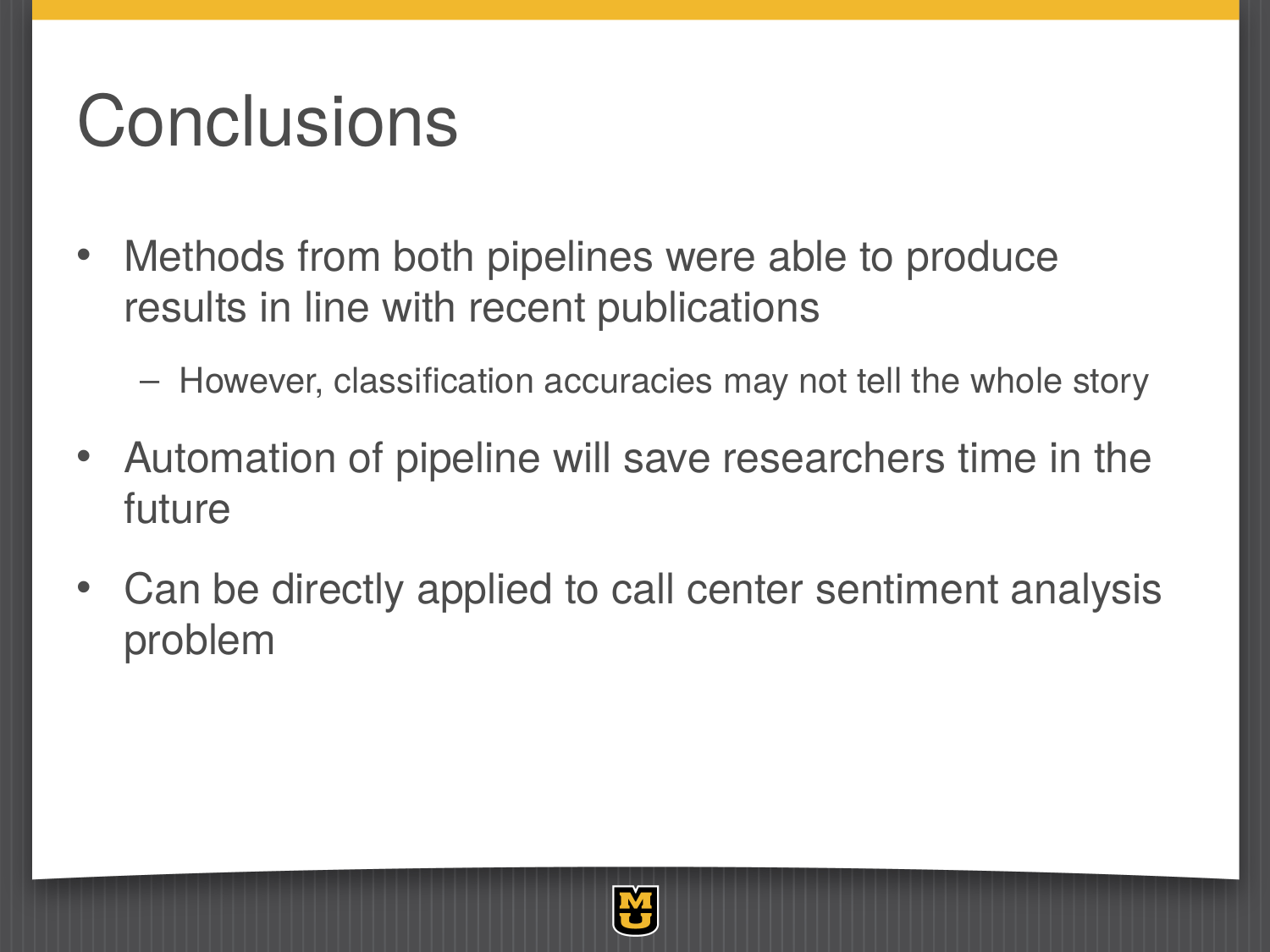

# Conclusions
Methods from both pipelines were able to produce results in line with recent publications
However, classification accuracies may not tell the whole story
Automation of pipeline will save researchers time in the future
Can be directly applied to call center sentiment analysis problem